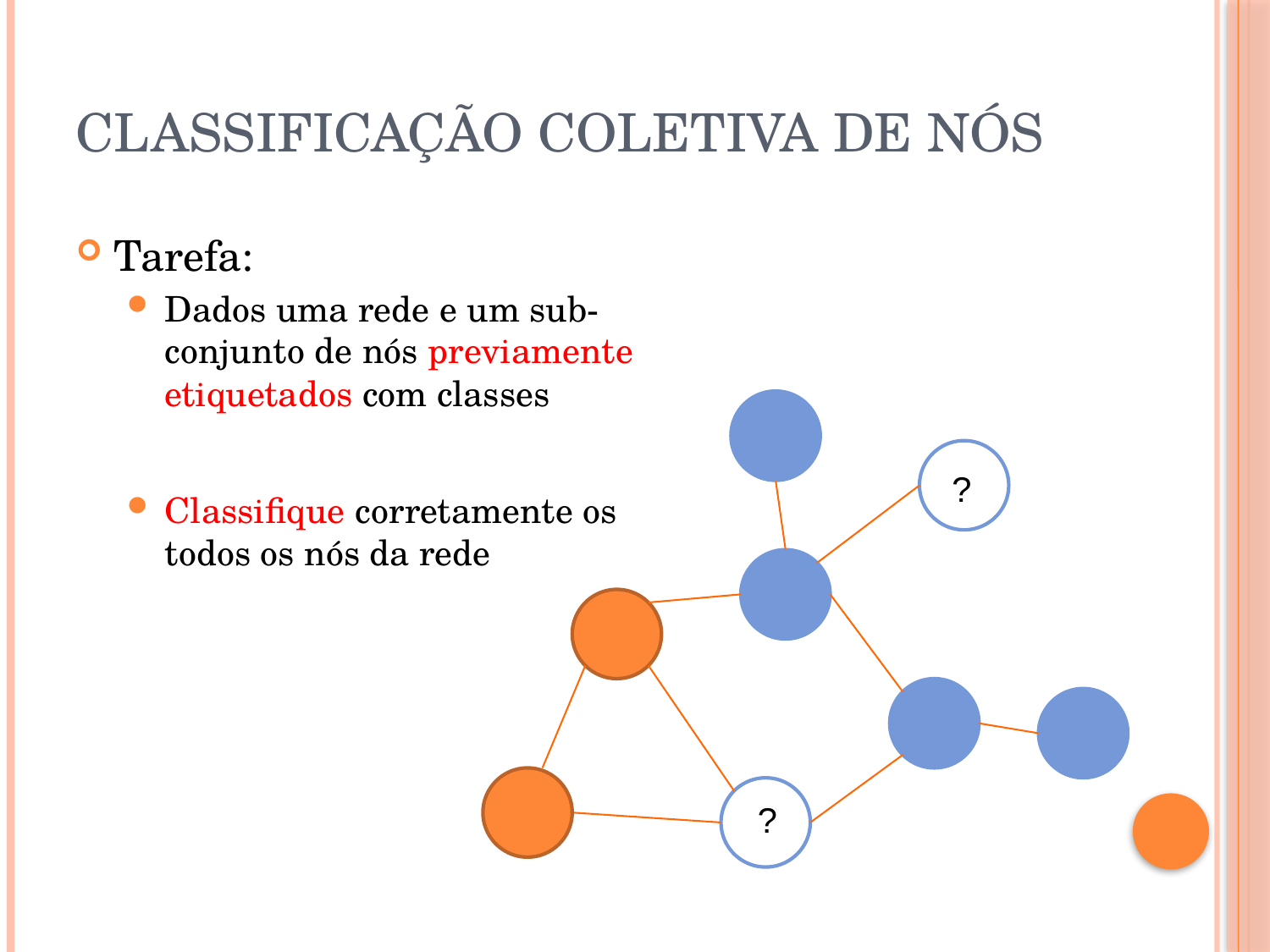

# Classificação Coletiva de Nós
Tarefa:
Dados uma rede e um sub-conjunto de nós previamente etiquetados com classes

Classifique corretamente os todos os nós da rede

?

?
6